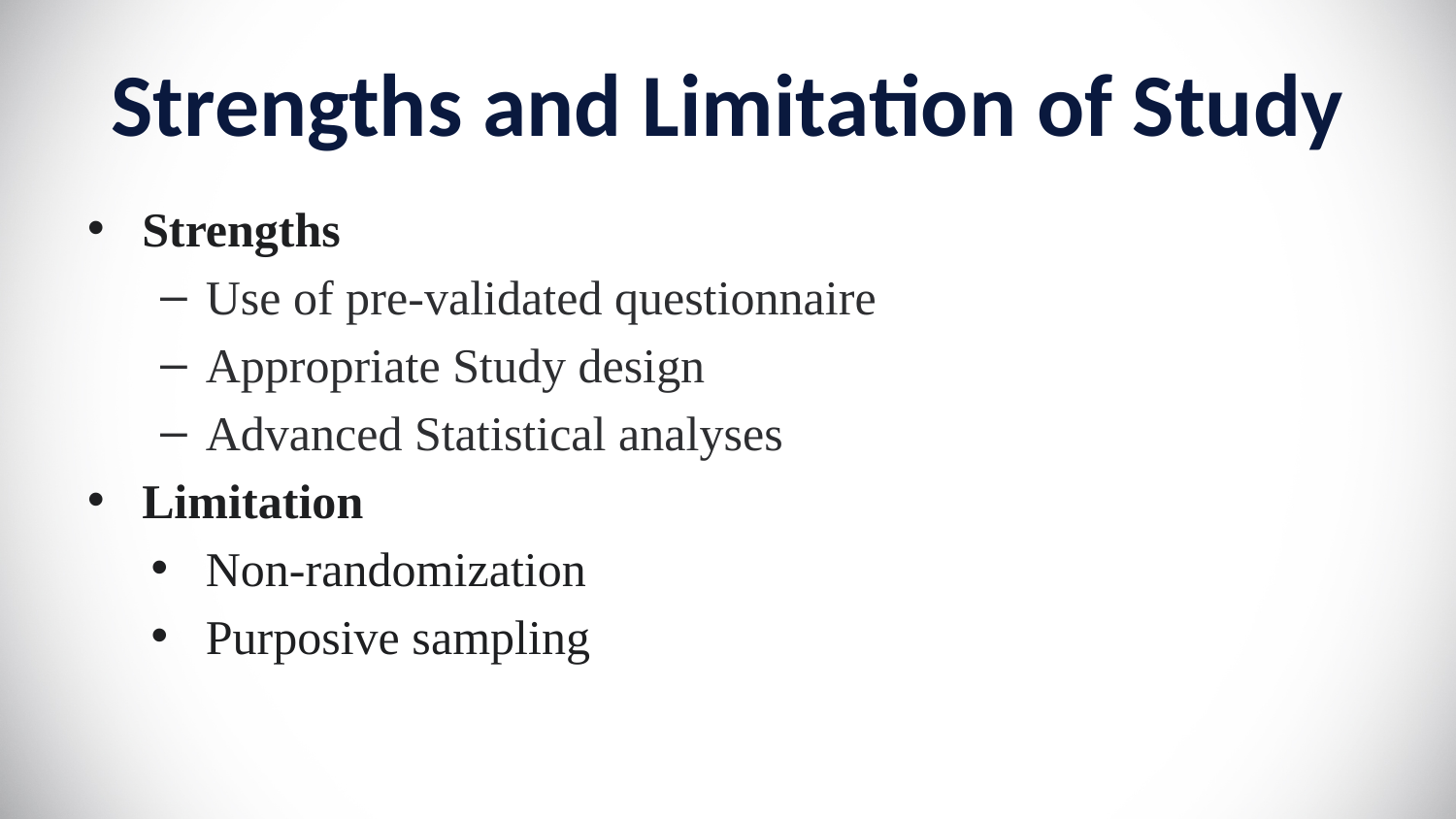

# Strengths and Limitation of Study
Strengths
Use of pre-validated questionnaire
Appropriate Study design
Advanced Statistical analyses
Limitation
Non-randomization
Purposive sampling